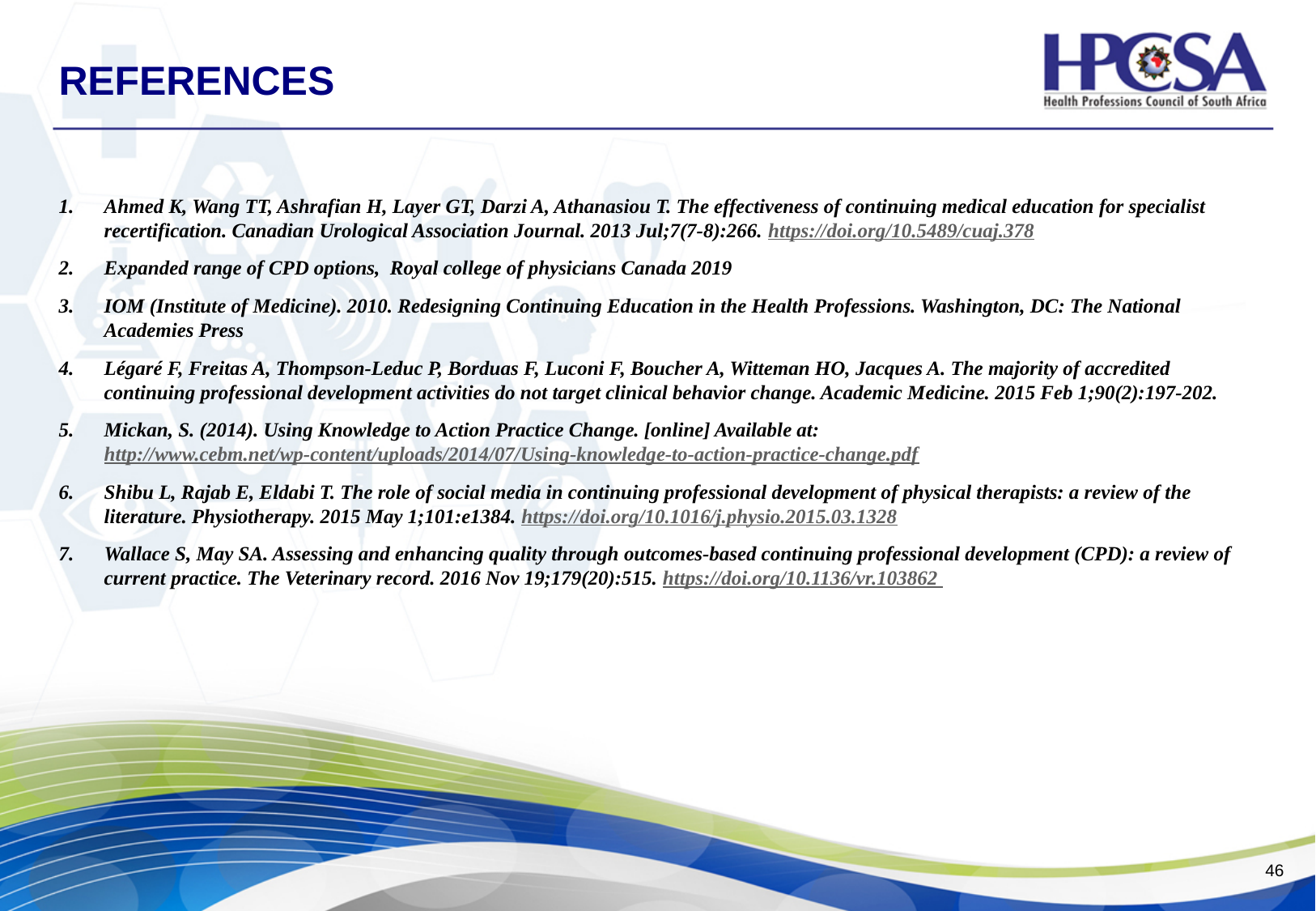

# References
Ahmed K, Wang TT, Ashrafian H, Layer GT, Darzi A, Athanasiou T. The effectiveness of continuing medical education for specialist recertification. Canadian Urological Association Journal. 2013 Jul;7(7-8):266. https://doi.org/10.5489/cuaj.378
Expanded range of CPD options,  Royal college of physicians Canada 2019
IOM (Institute of Medicine). 2010. Redesigning Continuing Education in the Health Professions. Washington, DC: The National Academies Press
Légaré F, Freitas A, Thompson-Leduc P, Borduas F, Luconi F, Boucher A, Witteman HO, Jacques A. The majority of accredited continuing professional development activities do not target clinical behavior change. Academic Medicine. 2015 Feb 1;90(2):197-202.
Mickan, S. (2014). Using Knowledge to Action Practice Change. [online] Available at: http://www.cebm.net/wp-content/uploads/2014/07/Using-knowledge-to-action-practice-change.pdf
Shibu L, Rajab E, Eldabi T. The role of social media in continuing professional development of physical therapists: a review of the literature. Physiotherapy. 2015 May 1;101:e1384. https://doi.org/10.1016/j.physio.2015.03.1328
Wallace S, May SA. Assessing and enhancing quality through outcomes-based continuing professional development (CPD): a review of current practice. The Veterinary record. 2016 Nov 19;179(20):515. https://doi.org/10.1136/vr.103862

46